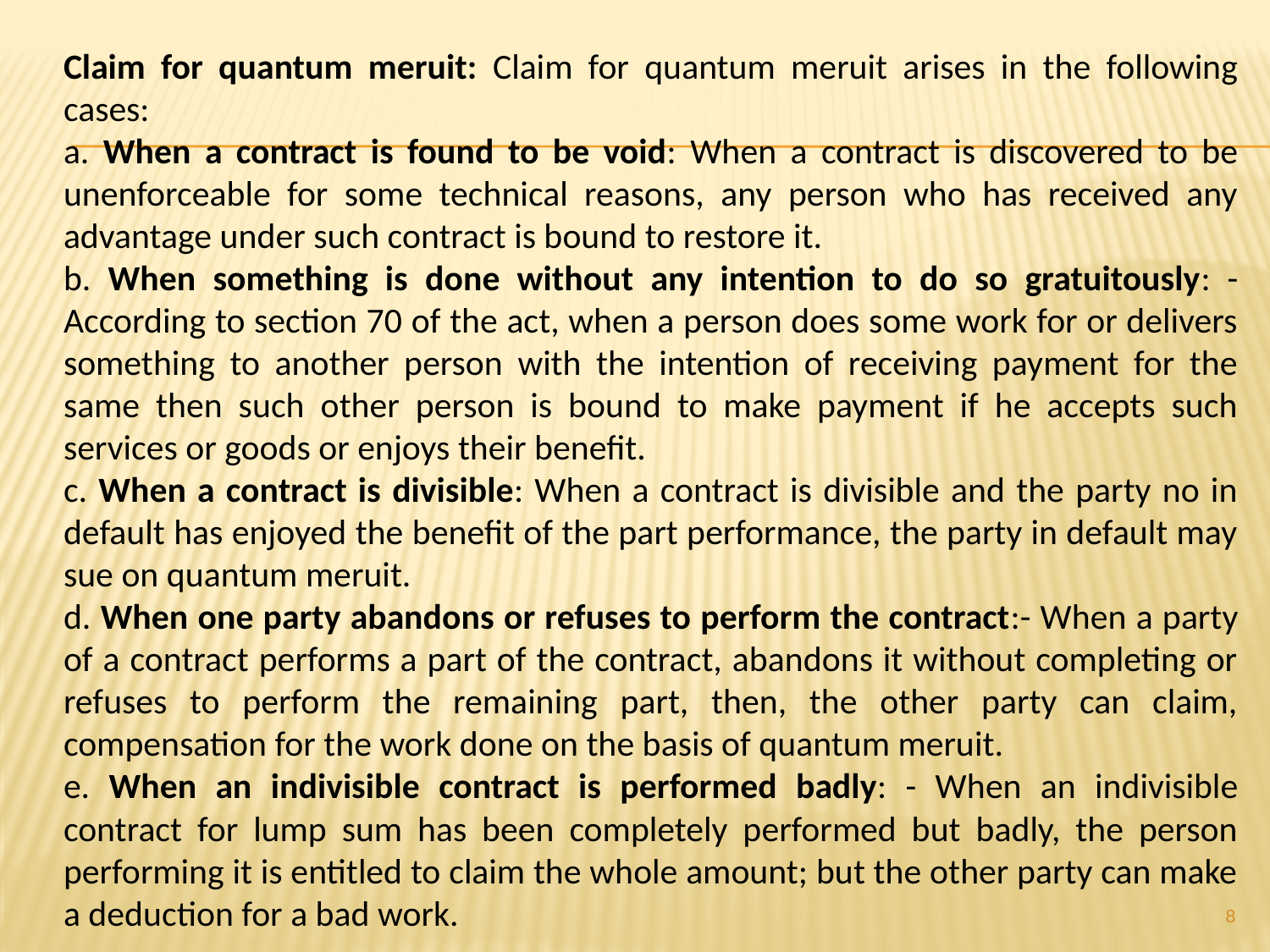

Claim for quantum meruit: Claim for quantum meruit arises in the following cases:
a. When a contract is found to be void: When a contract is discovered to be unenforceable for some technical reasons, any person who has received any advantage under such contract is bound to restore it.
b. When something is done without any intention to do so gratuitously: - According to section 70 of the act, when a person does some work for or delivers something to another person with the intention of receiving payment for the same then such other person is bound to make payment if he accepts such services or goods or enjoys their benefit.
c. When a contract is divisible: When a contract is divisible and the party no in default has enjoyed the benefit of the part performance, the party in default may sue on quantum meruit.
d. When one party abandons or refuses to perform the contract:- When a party of a contract performs a part of the contract, abandons it without completing or refuses to perform the remaining part, then, the other party can claim, compensation for the work done on the basis of quantum meruit.
e. When an indivisible contract is performed badly: - When an indivisible contract for lump sum has been completely performed but badly, the person performing it is entitled to claim the whole amount; but the other party can make a deduction for a bad work.
8